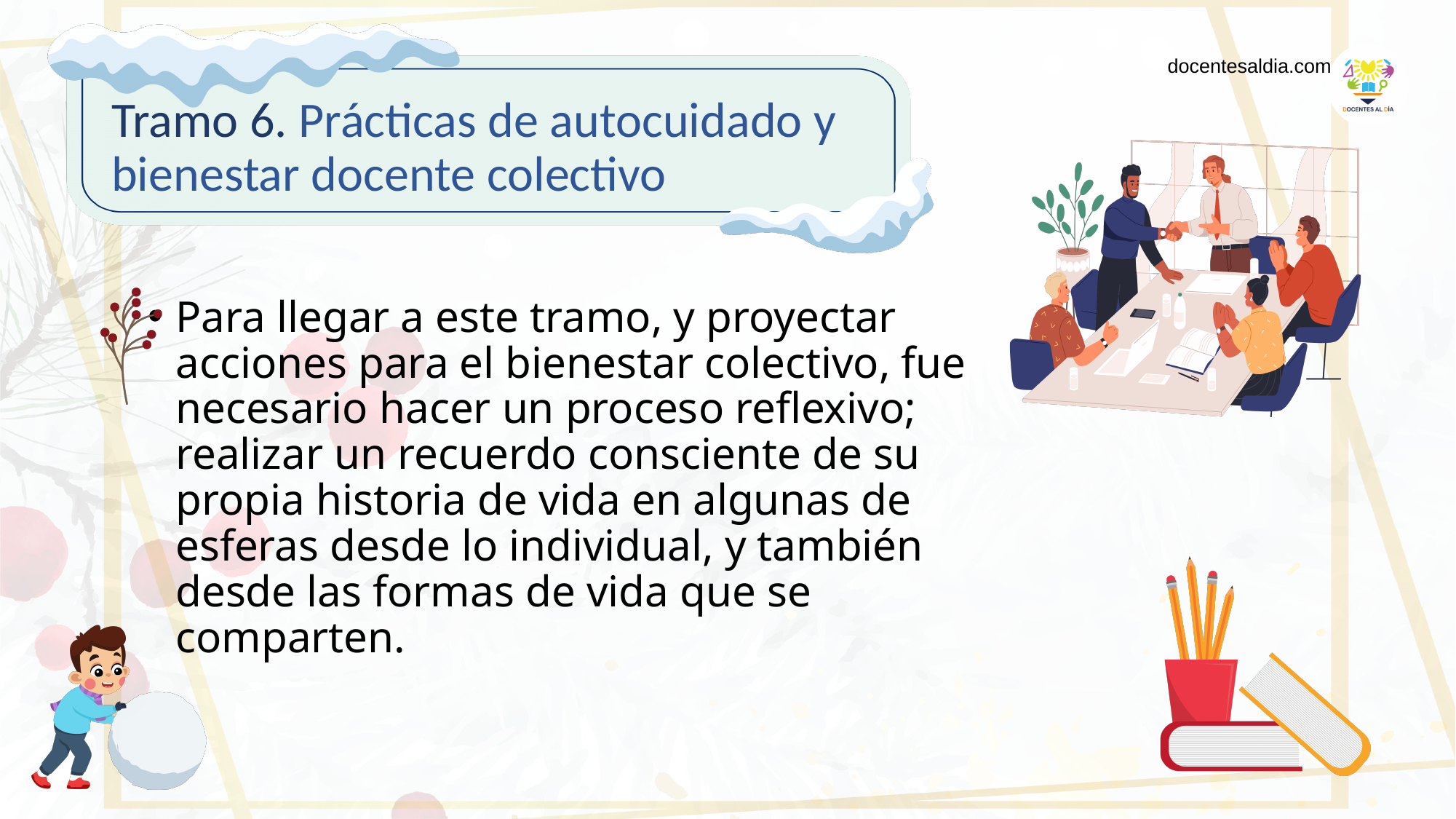

docentesaldia.com
# Tramo 6. Prácticas de autocuidado y bienestar docente colectivo

Para llegar a este tramo, y proyectar acciones para el bienestar colectivo, fue necesario hacer un proceso reflexivo; realizar un recuerdo consciente de su propia historia de vida en algunas de esferas desde lo individual, y también desde las formas de vida que se comparten.